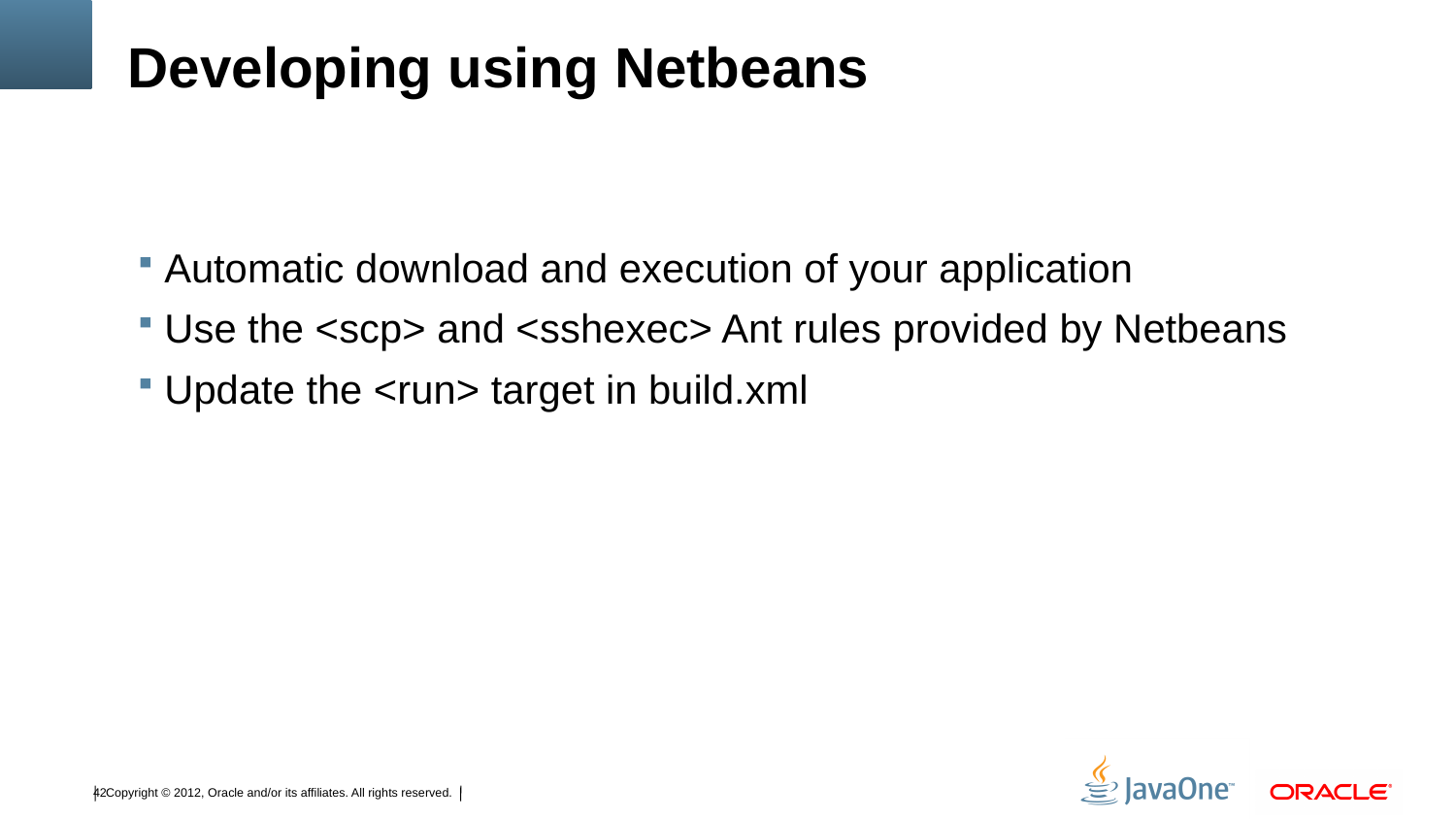

# Developing using Netbeans

Automatic download and execution of your application
Use the <scp> and <sshexec> Ant rules provided by Netbeans
Update the <run> target in build.xml